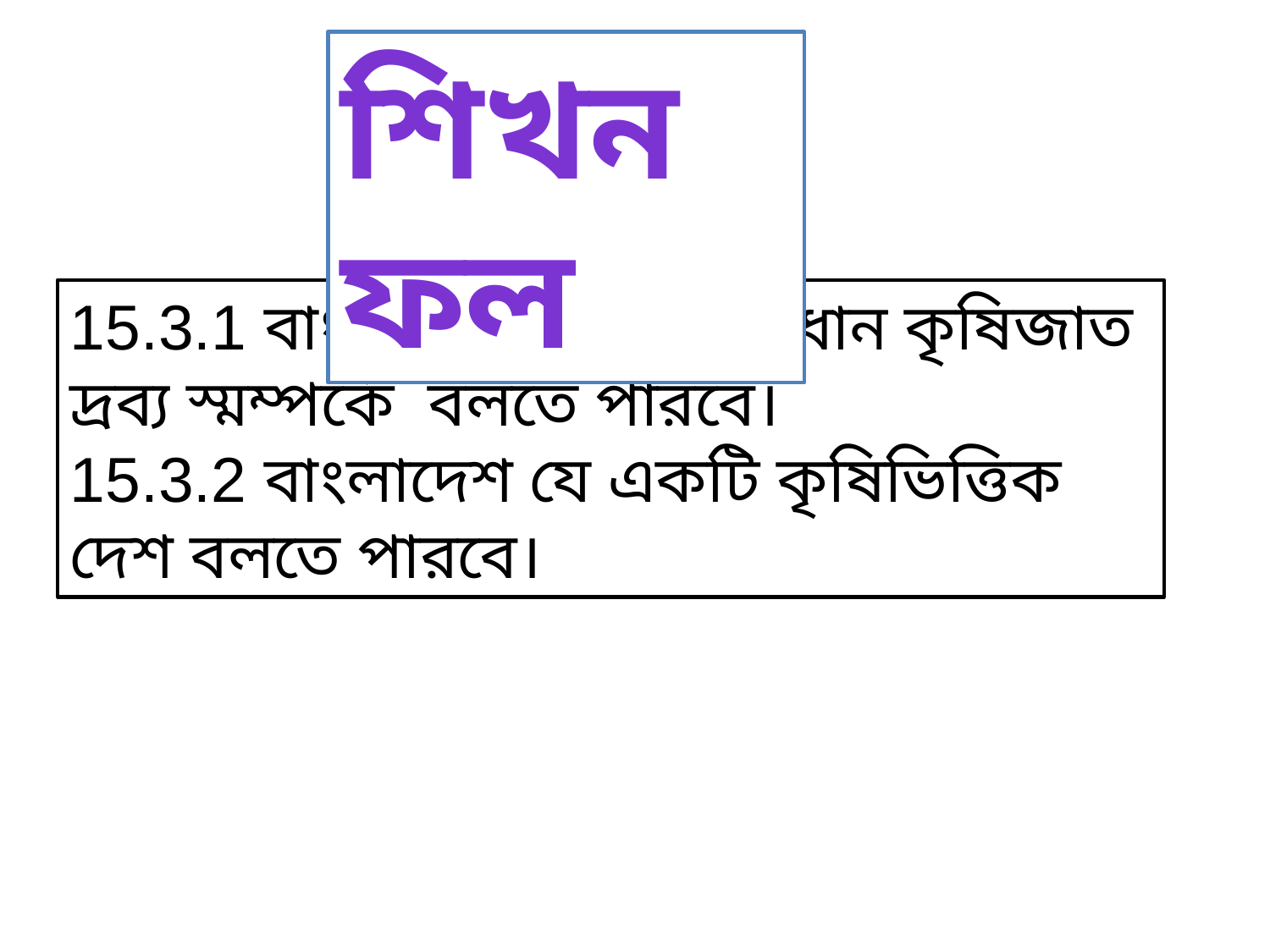

শিখনফল
15.3.1 বাংলাদেশের প্রধান প্রধান কৃষিজাত দ্রব্য স্মম্পর্কে  বলতে পারবে।
15.3.2 বাংলাদেশ যে একটি কৃষিভিত্তিক দেশ বলতে পারবে।